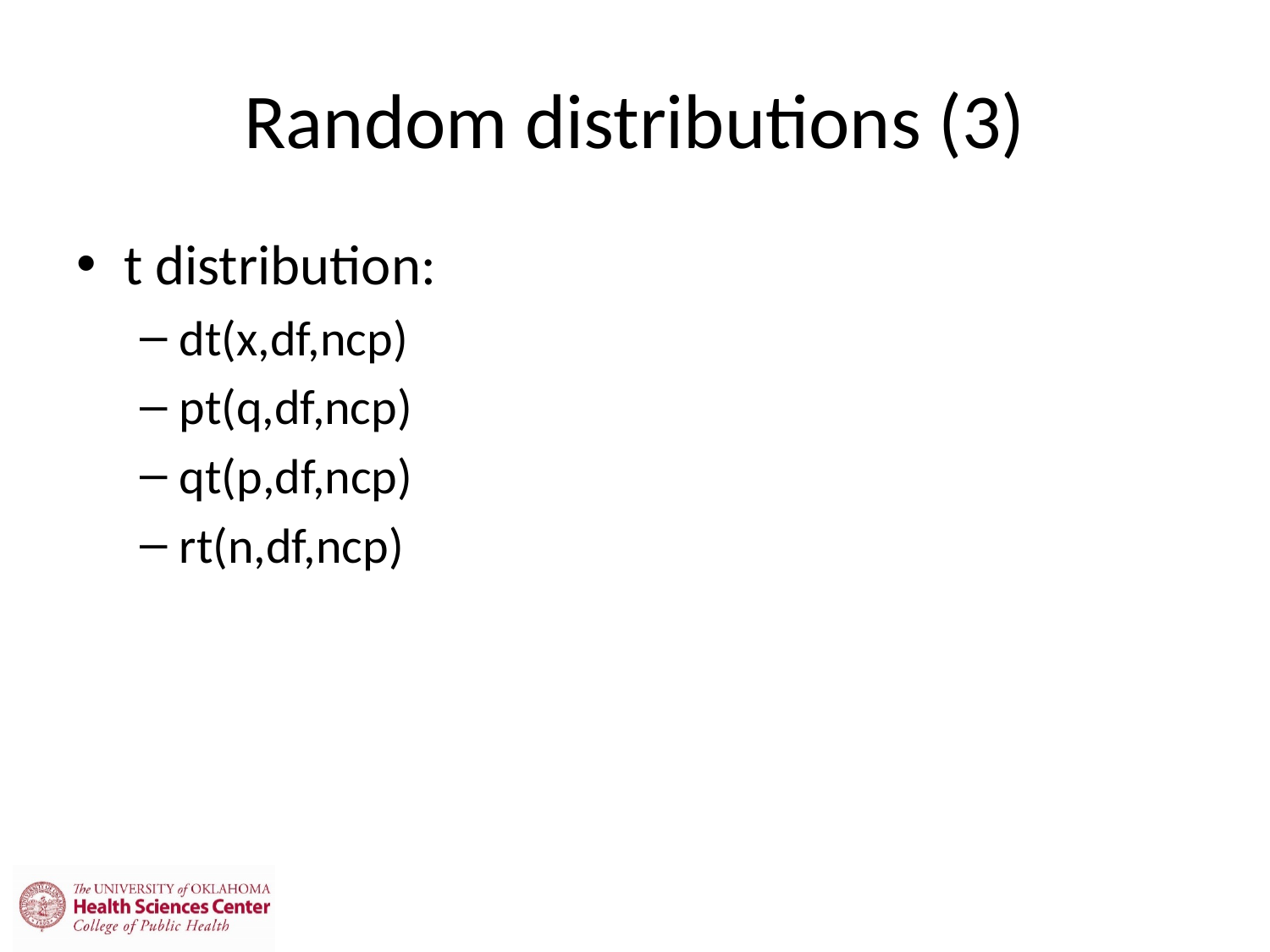

# Random distributions (3)
t distribution:
dt(x,df,ncp)
pt(q,df,ncp)
qt(p,df,ncp)
rt(n,df,ncp)